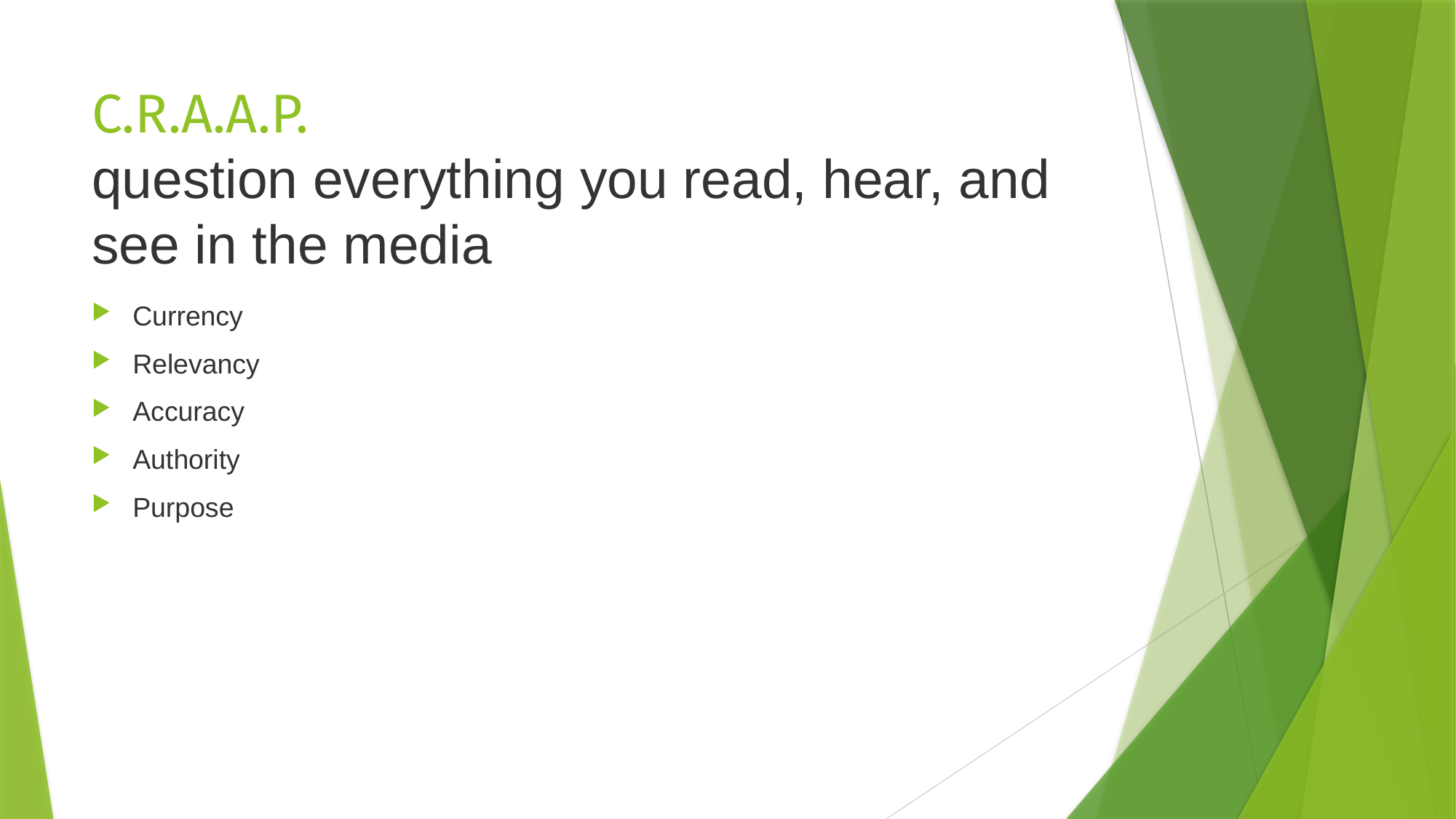

# C.R.A.A.P. question everything you read, hear, and see in the media
Currency
Relevancy
Accuracy
Authority
Purpose